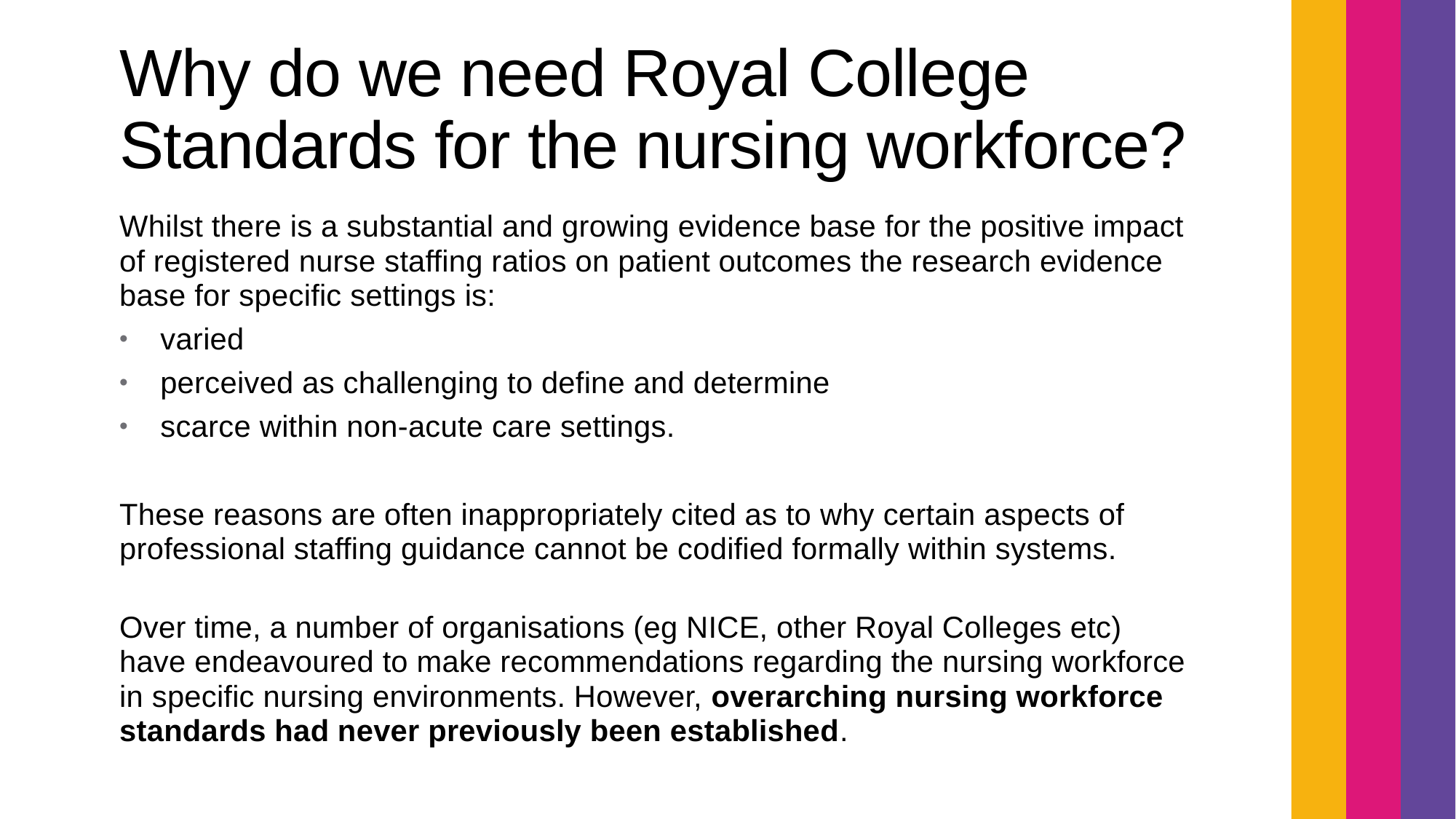

# Why do we need Royal College Standards for the nursing workforce?
Whilst there is a substantial and growing evidence base for the positive impact of registered nurse staffing ratios on patient outcomes the research evidence base for specific settings is:
varied
perceived as challenging to define and determine
scarce within non-acute care settings.

These reasons are often inappropriately cited as to why certain aspects of professional staffing guidance cannot be codified formally within systems.
Over time, a number of organisations (eg NICE, other Royal Colleges etc) have endeavoured to make recommendations regarding the nursing workforce in specific nursing environments. However, overarching nursing workforce standards had never previously been established.